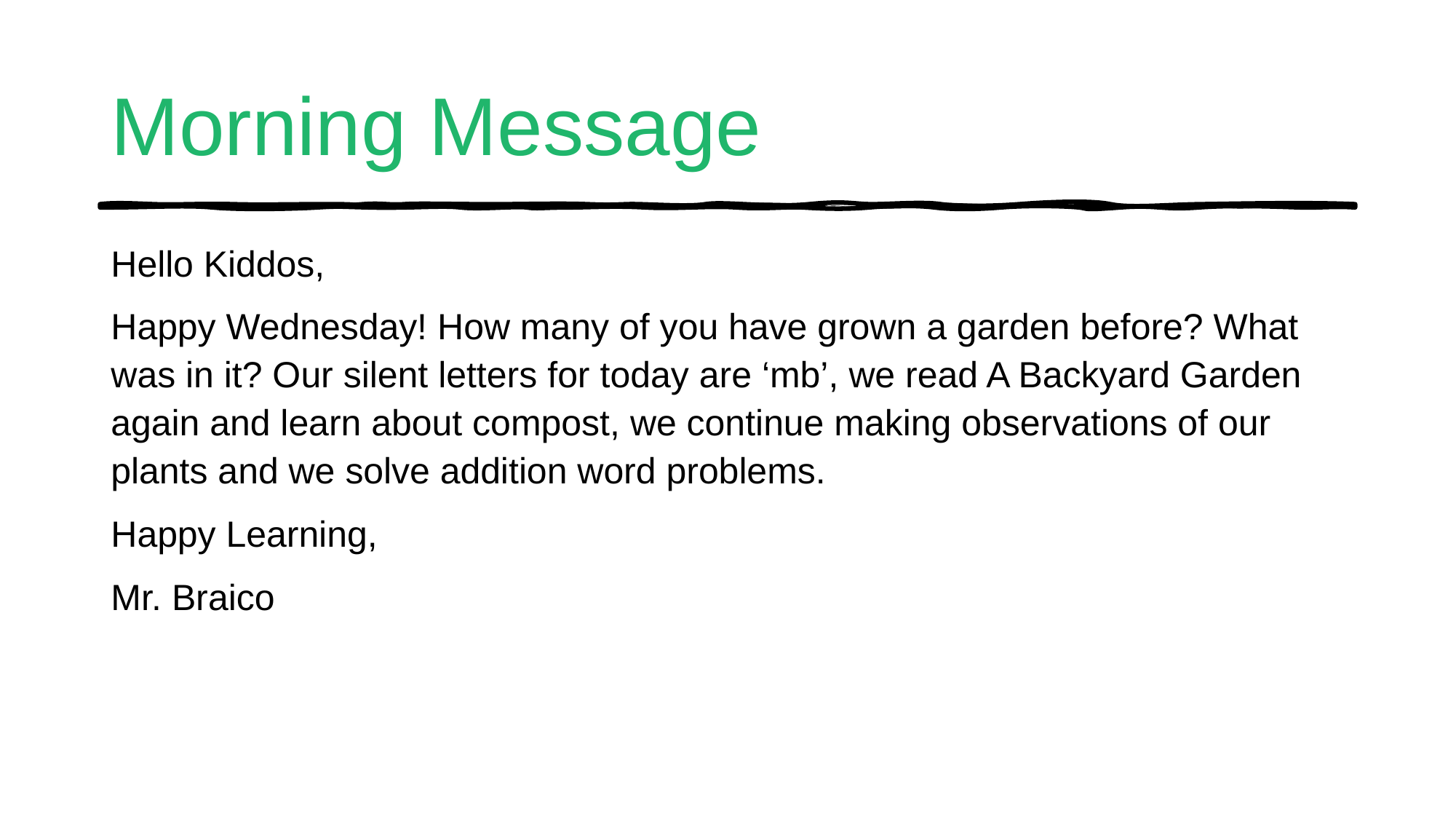

# Morning Message
Hello Kiddos,
Happy Wednesday! How many of you have grown a garden before? What was in it? Our silent letters for today are ‘mb’, we read A Backyard Garden again and learn about compost, we continue making observations of our plants and we solve addition word problems.
Happy Learning,
Mr. Braico